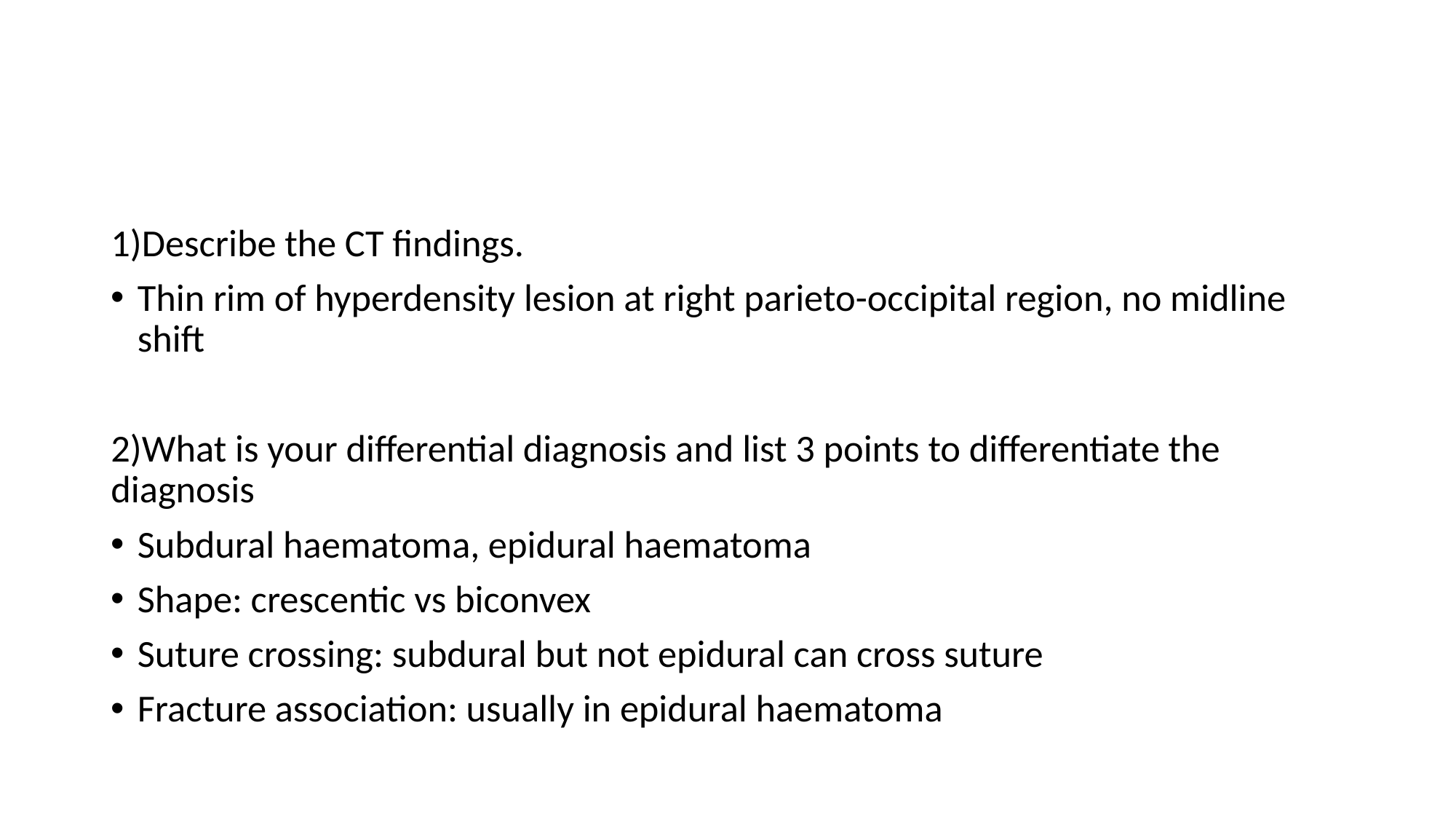

#
1)Describe the CT findings.
Thin rim of hyperdensity lesion at right parieto-occipital region, no midline shift

2)What is your differential diagnosis and list 3 points to differentiate the diagnosis
Subdural haematoma, epidural haematoma
Shape: crescentic vs biconvex
Suture crossing: subdural but not epidural can cross suture
Fracture association: usually in epidural haematoma